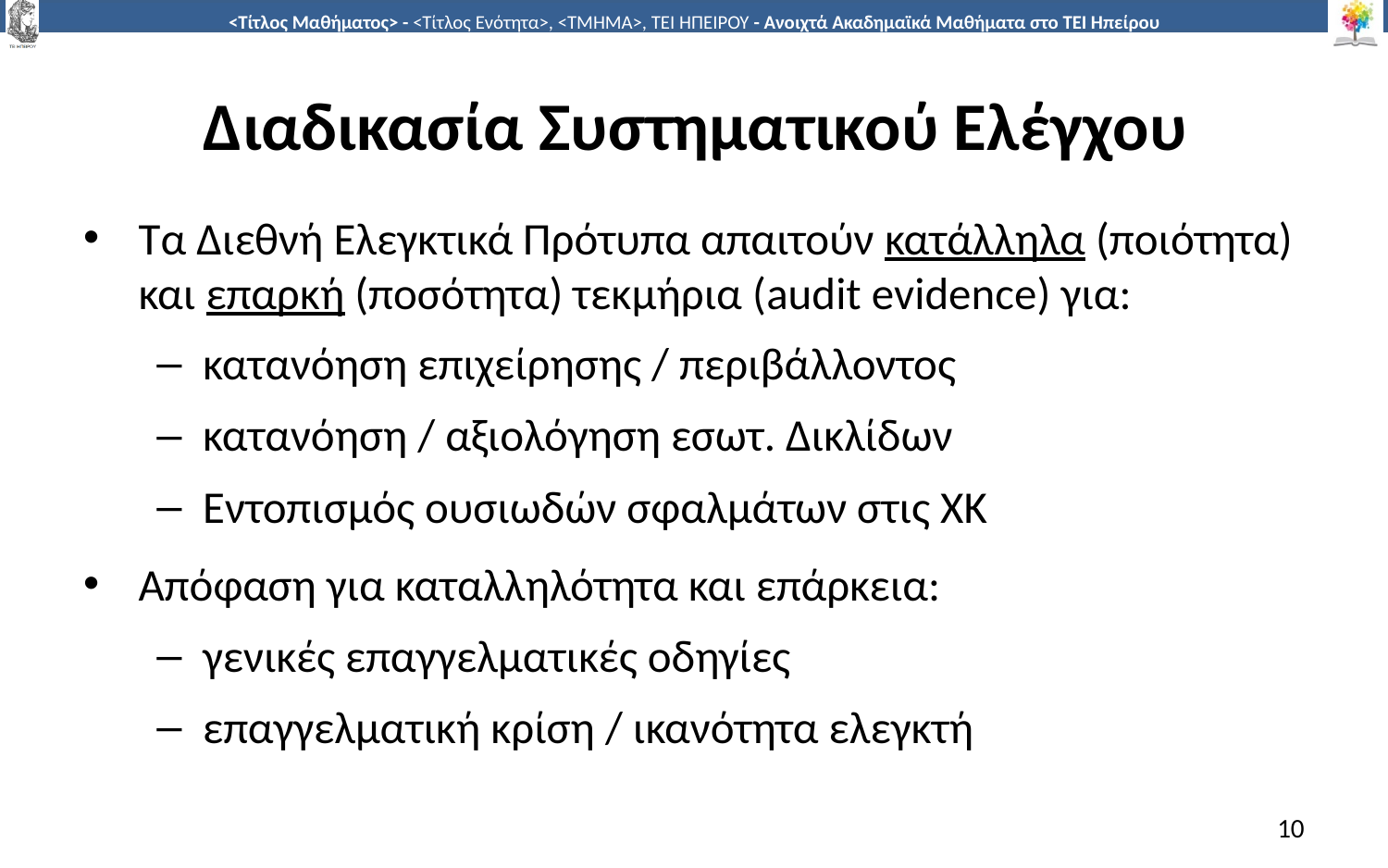

# Διαδικασία Συστηματικού Ελέγχου
Tα Διεθνή Ελεγκτικά Πρότυπα απαιτούν κατάλληλα (ποιότητα) και επαρκή (ποσότητα) τεκμήρια (audit evidence) για:
κατανόηση επιχείρησης / περιβάλλοντος
κατανόηση / αξιολόγηση εσωτ. Δικλίδων
Εντοπισμός ουσιωδών σφαλμάτων στις ΧΚ
Απόφαση για καταλληλότητα και επάρκεια:
γενικές επαγγελματικές οδηγίες
επαγγελματική κρίση / ικανότητα ελεγκτή

10